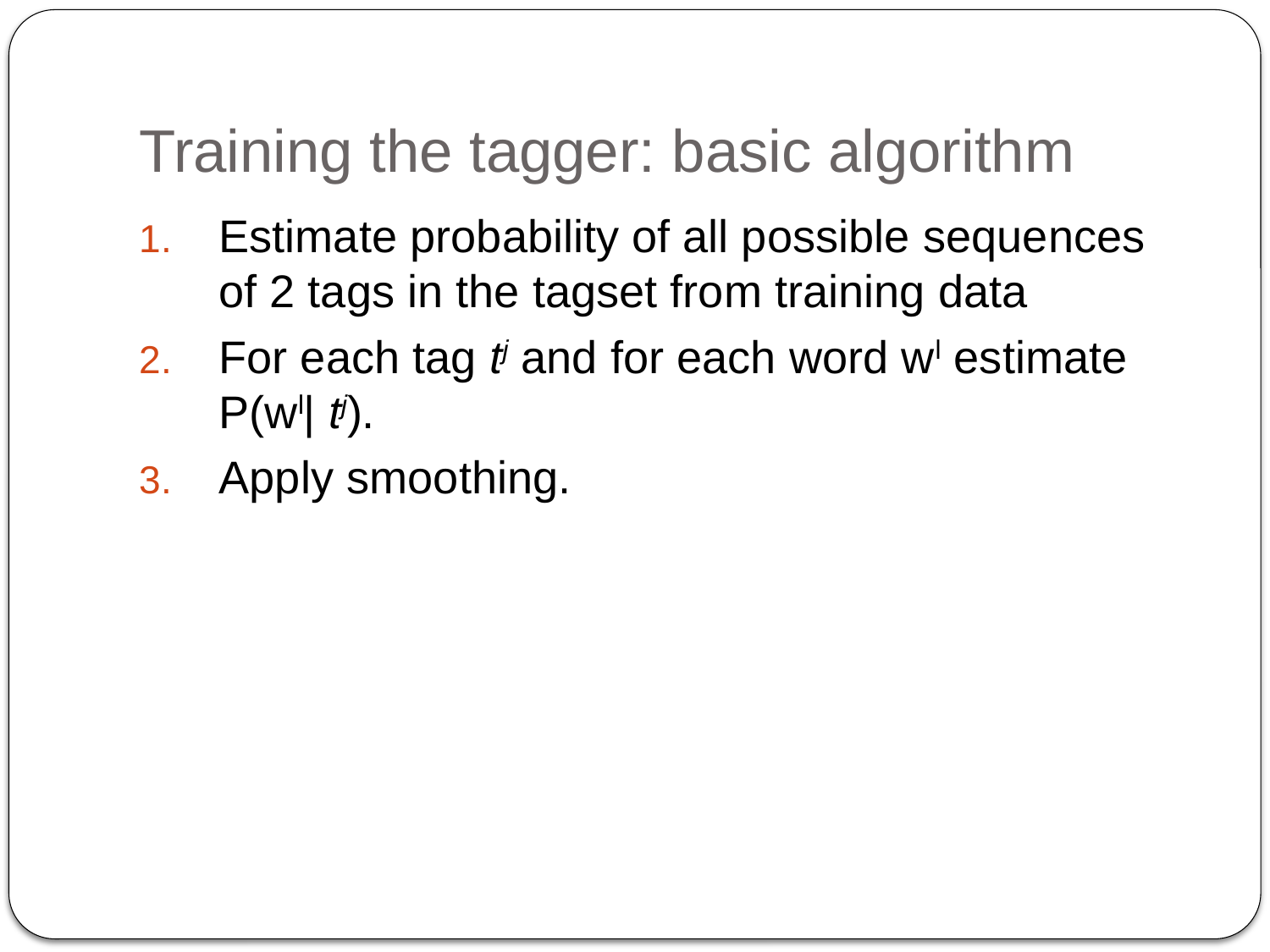

# Training the tagger: basic algorithm
Estimate probability of all possible sequences of 2 tags in the tagset from training data
For each tag tj and for each word wl estimate P(wl| tj).
Apply smoothing.